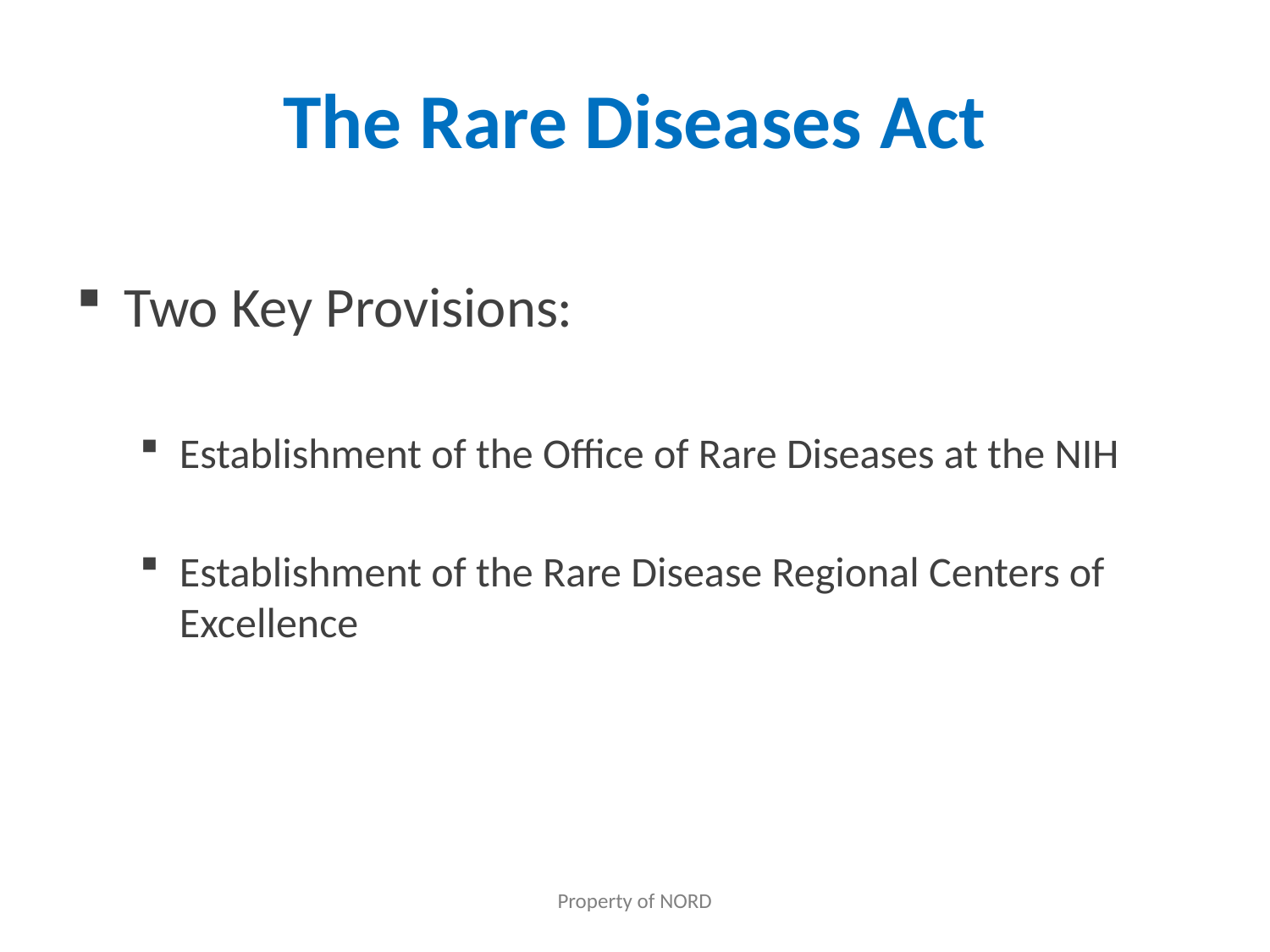

# The Rare Diseases Act
Two Key Provisions:

Establishment of the Office of Rare Diseases at the NIH

Establishment of the Rare Disease Regional Centers of Excellence

Property of NORD